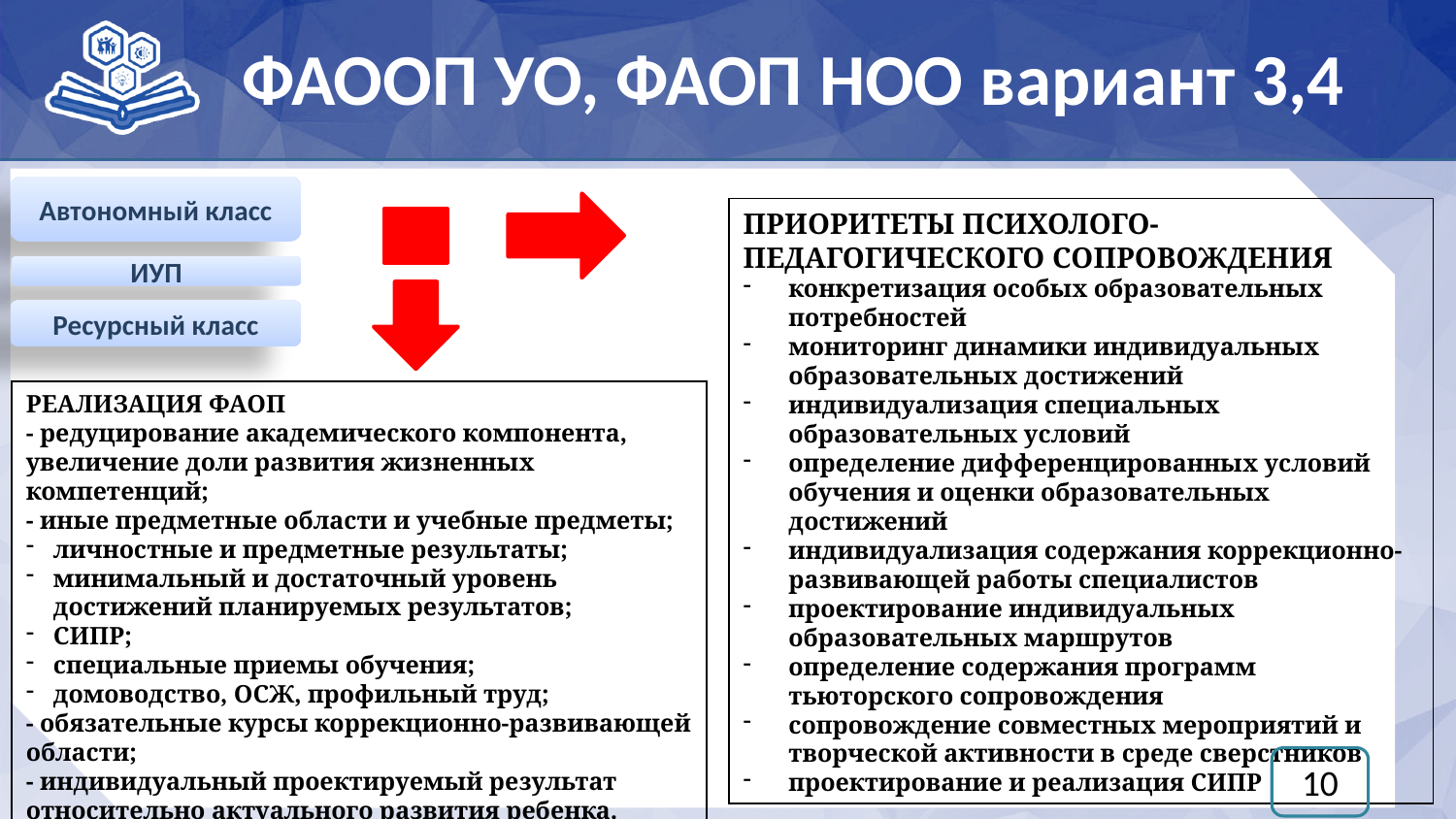

ФАООП УО, ФАОП НОО вариант 3,4

Автономный класс

ПРИОРИТЕТЫ ПСИХОЛОГО-ПЕДАГОГИЧЕСКОГО СОПРОВОЖДЕНИЯ
конкретизация особых образовательных потребностей
мониторинг динамики индивидуальных образовательных достижений
индивидуализация специальных образовательных условий
определение дифференцированных условий обучения и оценки образовательных достижений
индивидуализация содержания коррекционно-развивающей работы специалистов
проектирование индивидуальных образовательных маршрутов
определение содержания программ тьюторского сопровождения
сопровождение совместных мероприятий и творческой активности в среде сверстников
проектирование и реализация СИПР

ИУП

Ресурсный класс
РЕАЛИЗАЦИЯ ФАОП
- редуцирование академического компонента, увеличение доли развития жизненных компетенций;
- иные предметные области и учебные предметы;
личностные и предметные результаты;
минимальный и достаточный уровень достижений планируемых результатов;
СИПР;
специальные приемы обучения;
домоводство, ОСЖ, профильный труд;
- обязательные курсы коррекционно-развивающей области;
- индивидуальный проектируемый результат относительно актуального развития ребенка.
10